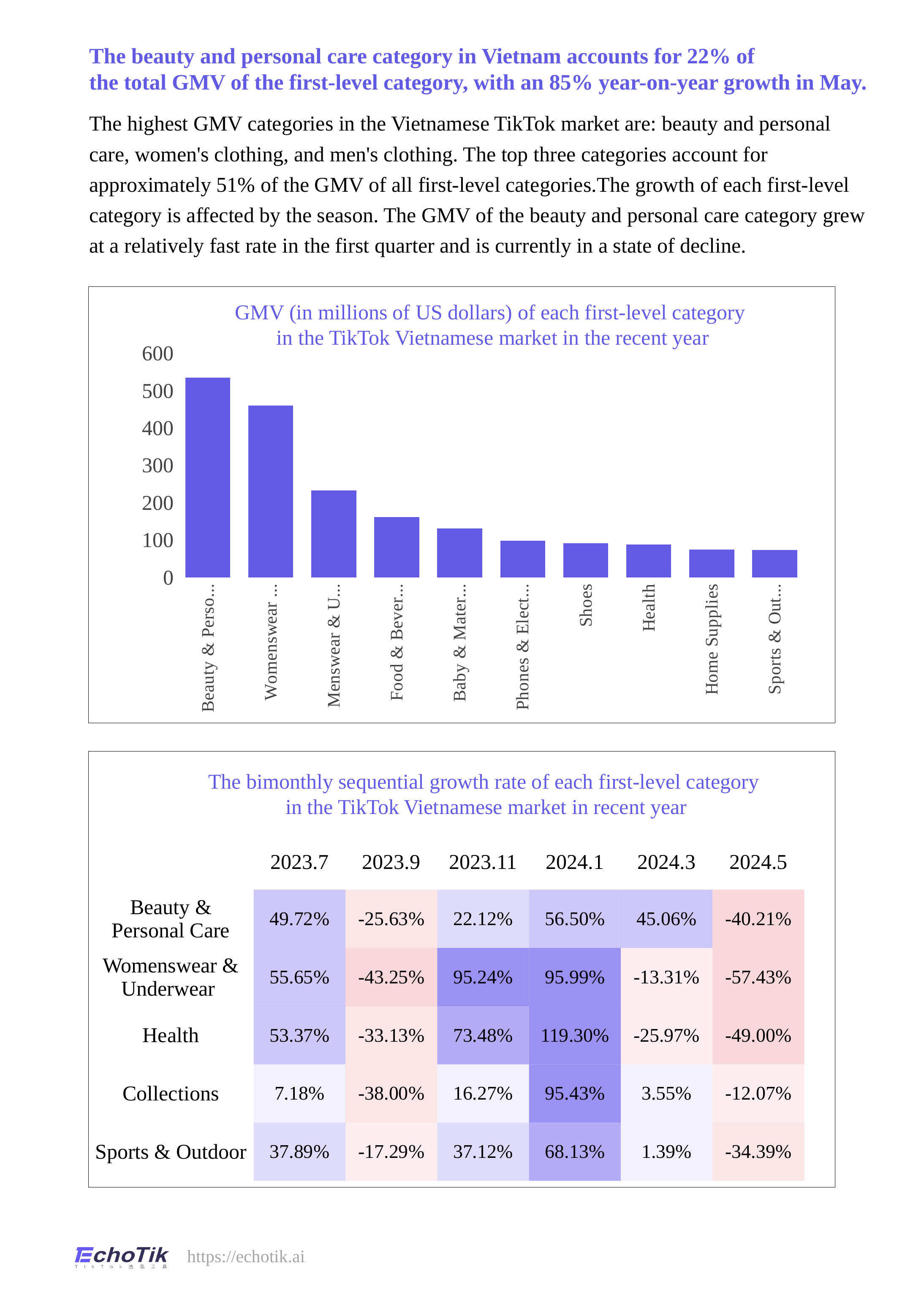

The beauty and personal care category in Vietnam accounts for 22% of
the total GMV of the first-level category, with an 85% year-on-year growth in May.

The highest GMV categories in the Vietnamese TikTok market are: beauty and personal care, women's clothing, and men's clothing. The top three categories account for approximately 51% of the GMV of all first-level categories.The growth of each first-level category is affected by the season. The GMV of the beauty and personal care category grew at a relatively fast rate in the first quarter and is currently in a state of decline.

GMV (in millions of US dollars) of each first-level category
in the TikTok Vietnamese market in the recent year

### Chart

| Category | gmv |
|---|---|
| Beauty & Personal Care | 534.6866449 |
| Womenswear & Underwear | 460.4008346 |
| Menswear & Underwear | 232.7179404 |
| Food & Beverages | 162.1750219 |
| Baby & Maternity | 130.8707099 |
| Phones & Electronics | 98.63703842 |
| Shoes | 90.88997723 |
| Health | 88.22348579 |
| Home Supplies | 74.5006781 |
| Sports & Outdoor | 73.33402054 |
The bimonthly sequential growth rate of each first-level category
in the TikTok Vietnamese market in recent year
|  | 2023.7 | 2023.9 | 2023.11 | 2024.1 | 2024.3 | 2024.5 |
| --- | --- | --- | --- | --- | --- | --- |
| Beauty & Personal Care | 49.72% | -25.63% | 22.12% | 56.50% | 45.06% | -40.21% |
| Womenswear & Underwear | 55.65% | -43.25% | 95.24% | 95.99% | -13.31% | -57.43% |
| Health | 53.37% | -33.13% | 73.48% | 119.30% | -25.97% | -49.00% |
| Collections | 7.18% | -38.00% | 16.27% | 95.43% | 3.55% | -12.07% |
| Sports & Outdoor | 37.89% | -17.29% | 37.12% | 68.13% | 1.39% | -34.39% |

https://echotik.ai